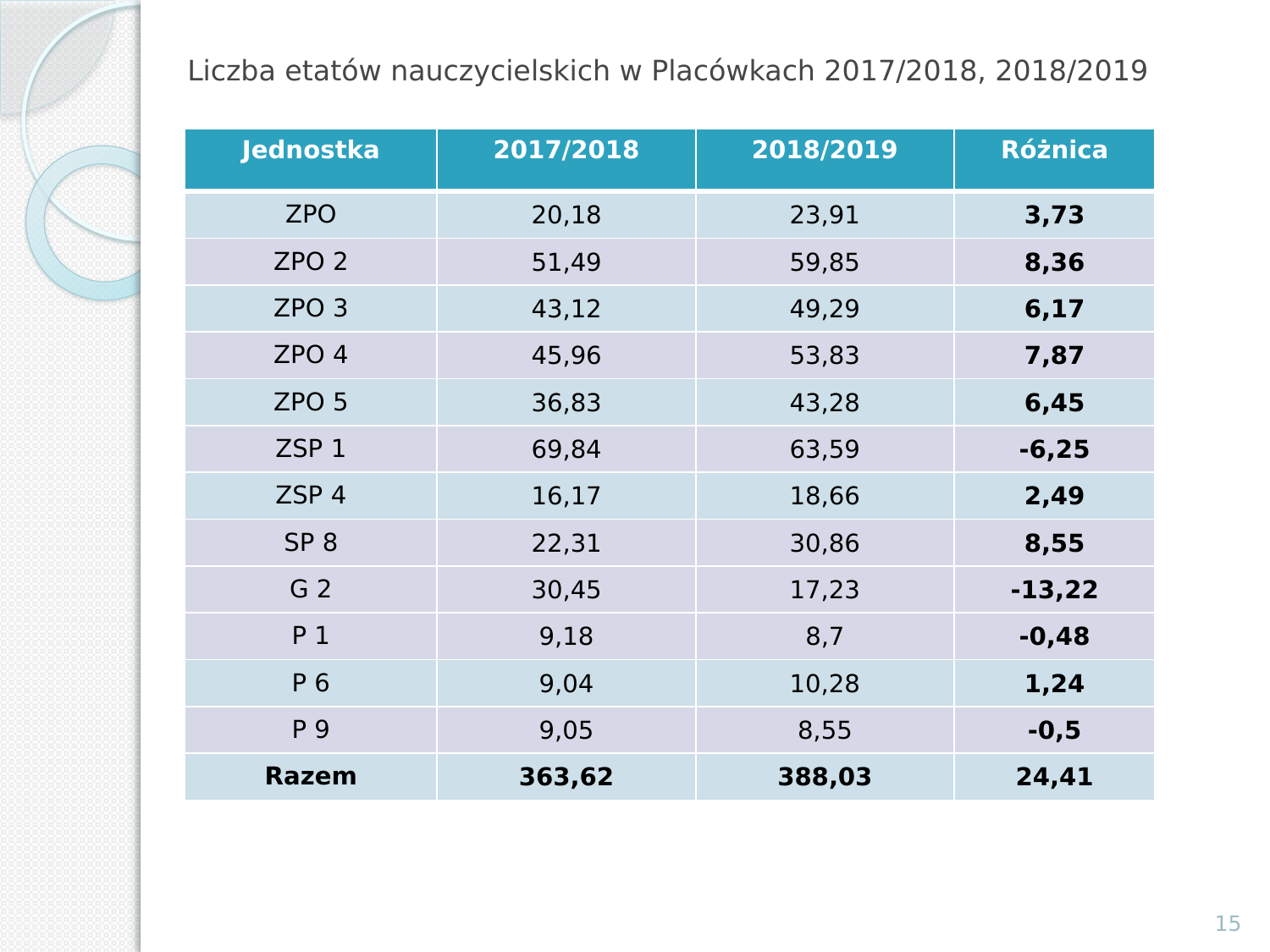

# Liczba etatów nauczycielskich w Placówkach 2017/2018, 2018/2019
| Jednostka | 2017/2018 | 2018/2019 | Różnica |
| --- | --- | --- | --- |
| ZPO | 20,18 | 23,91 | 3,73 |
| ZPO 2 | 51,49 | 59,85 | 8,36 |
| ZPO 3 | 43,12 | 49,29 | 6,17 |
| ZPO 4 | 45,96 | 53,83 | 7,87 |
| ZPO 5 | 36,83 | 43,28 | 6,45 |
| ZSP 1 | 69,84 | 63,59 | -6,25 |
| ZSP 4 | 16,17 | 18,66 | 2,49 |
| SP 8 | 22,31 | 30,86 | 8,55 |
| G 2 | 30,45 | 17,23 | -13,22 |
| P 1 | 9,18 | 8,7 | -0,48 |
| P 6 | 9,04 | 10,28 | 1,24 |
| P 9 | 9,05 | 8,55 | -0,5 |
| Razem | 363,62 | 388,03 | 24,41 |
15